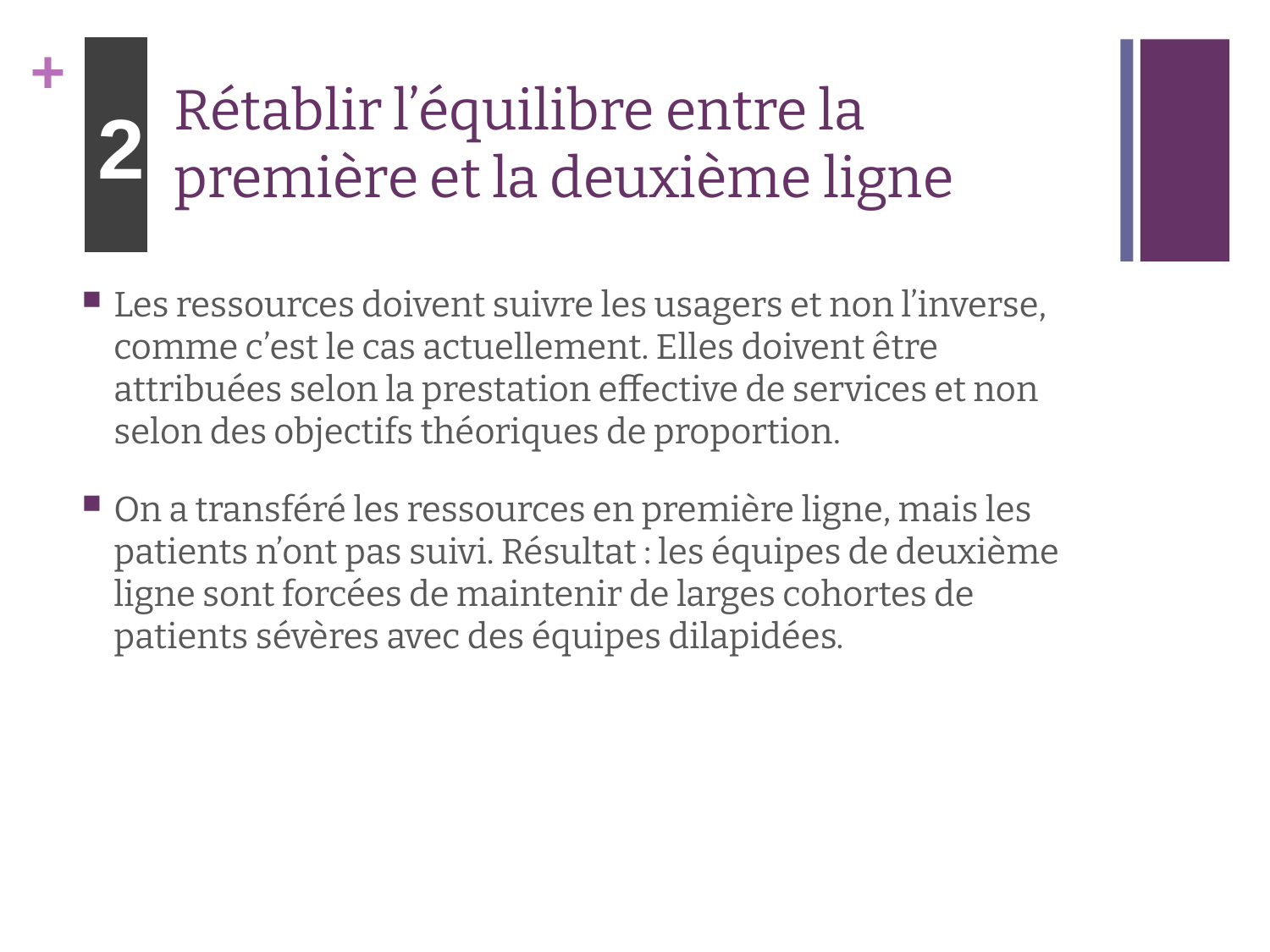

2
# Rétablir l’équilibre entre la première et la deuxième ligne
Les ressources doivent suivre les usagers et non l’inverse, comme c’est le cas actuellement. Elles doivent être attribuées selon la prestation effective de services et non selon des objectifs théoriques de proportion.
On a transféré les ressources en première ligne, mais les patients n’ont pas suivi. Résultat : les équipes de deuxième ligne sont forcées de maintenir de larges cohortes de patients sévères avec des équipes dilapidées.